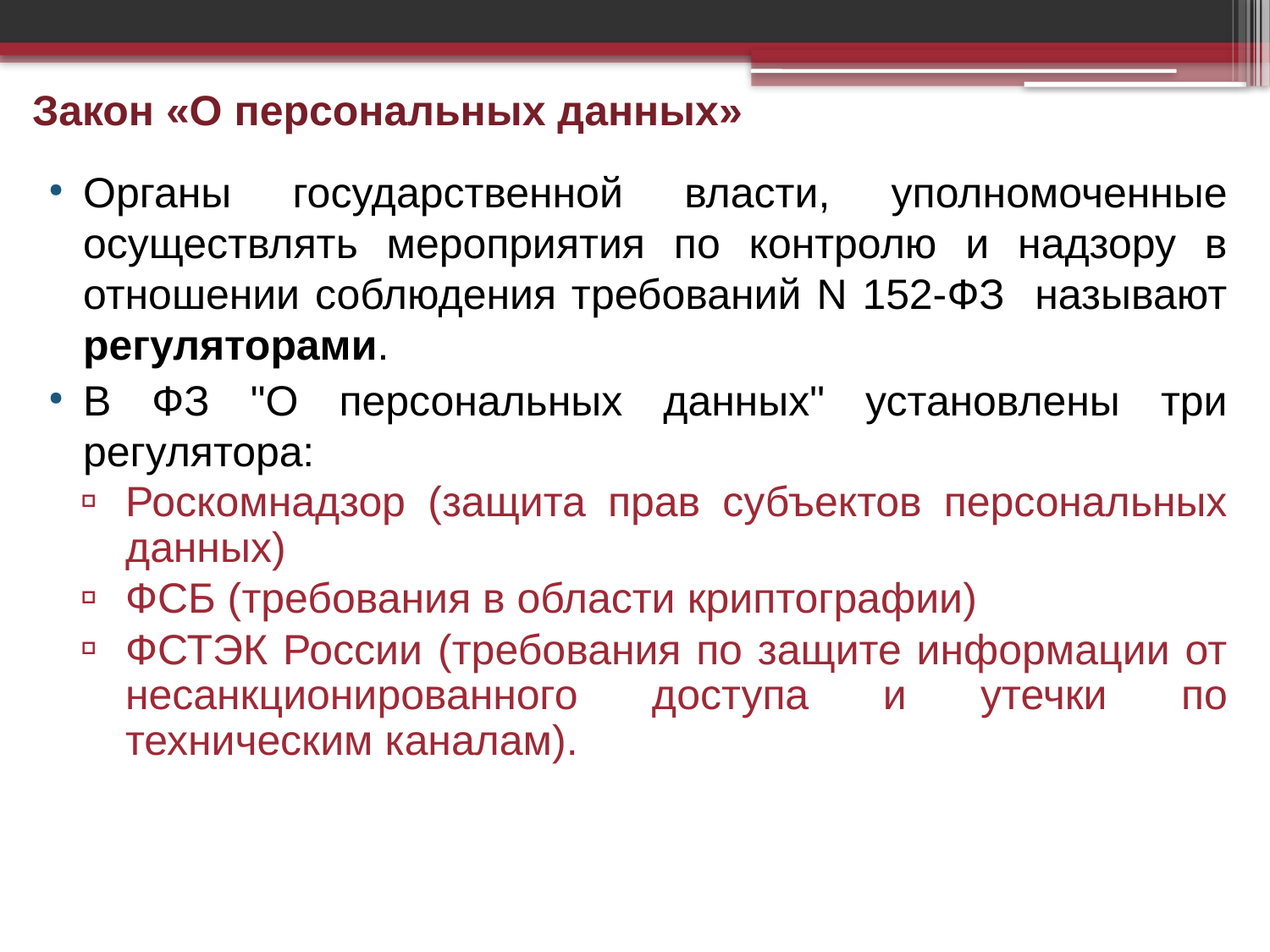

# Закон «О персональных данных»
Органы государственной власти, уполномоченные осуществлять мероприятия по контролю и надзору в отношении соблюдения требований N 152-ФЗ  называют регуляторами.
В ФЗ "О персональных данных" установлены три регулятора:
Роскомнадзор (защита прав субъектов персональных данных)
ФСБ (требования в области криптографии)
ФСТЭК России (требования по защите информации от несанкционированного доступа и утечки по техническим каналам).